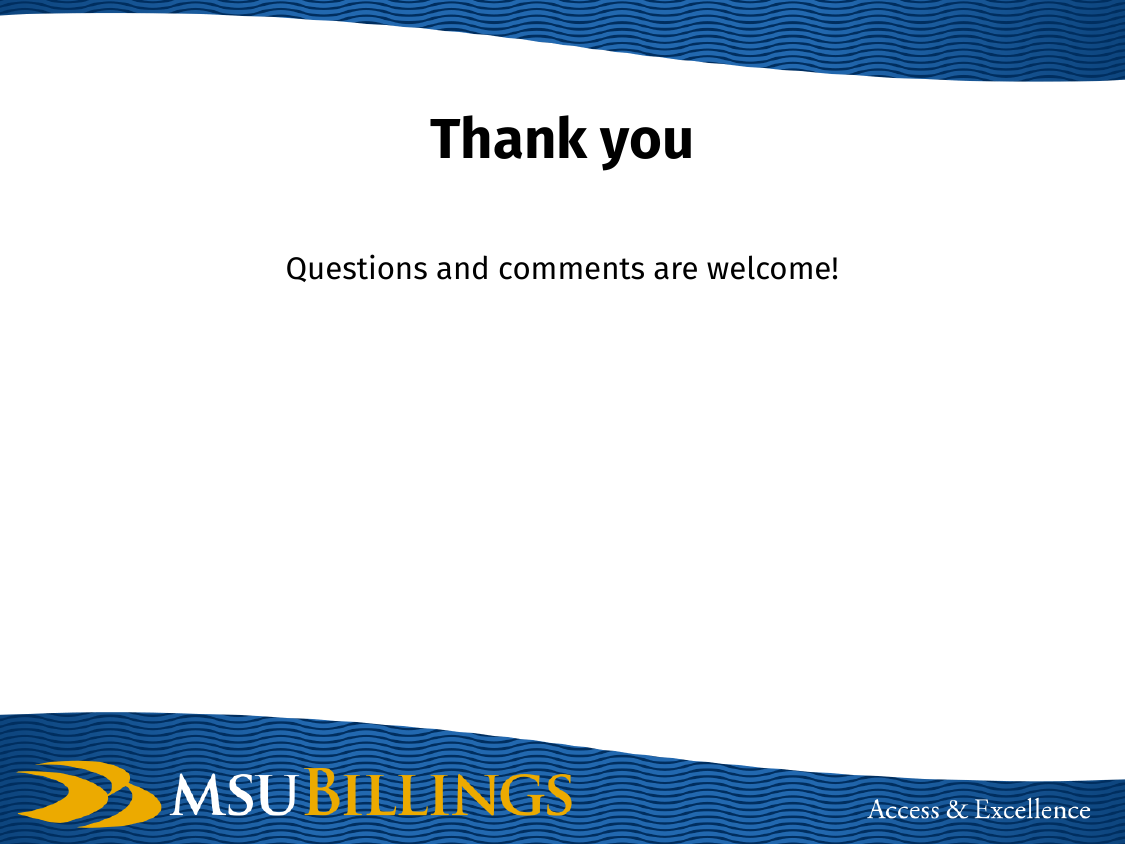

# Thank you

Questions and comments are welcome!